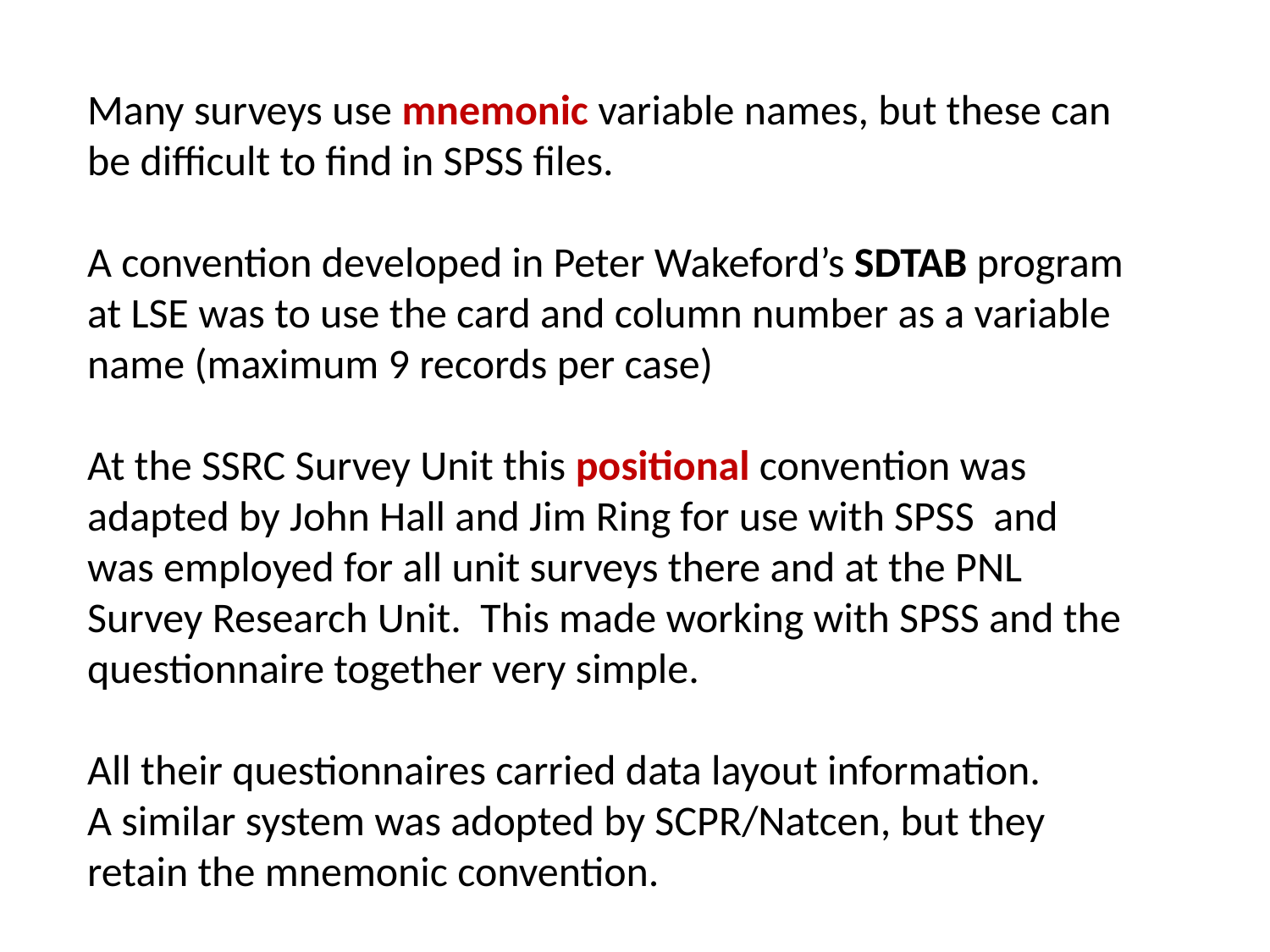

Many surveys use mnemonic variable names, but these can be difficult to find in SPSS files.

A convention developed in Peter Wakeford’s SDTAB program at LSE was to use the card and column number as a variable name (maximum 9 records per case)

At the SSRC Survey Unit this positional convention was adapted by John Hall and Jim Ring for use with SPSS  and was employed for all unit surveys there and at the PNL Survey Research Unit.  This made working with SPSS and the questionnaire together very simple.

All their questionnaires carried data layout information.
A similar system was adopted by SCPR/Natcen, but they retain the mnemonic convention.